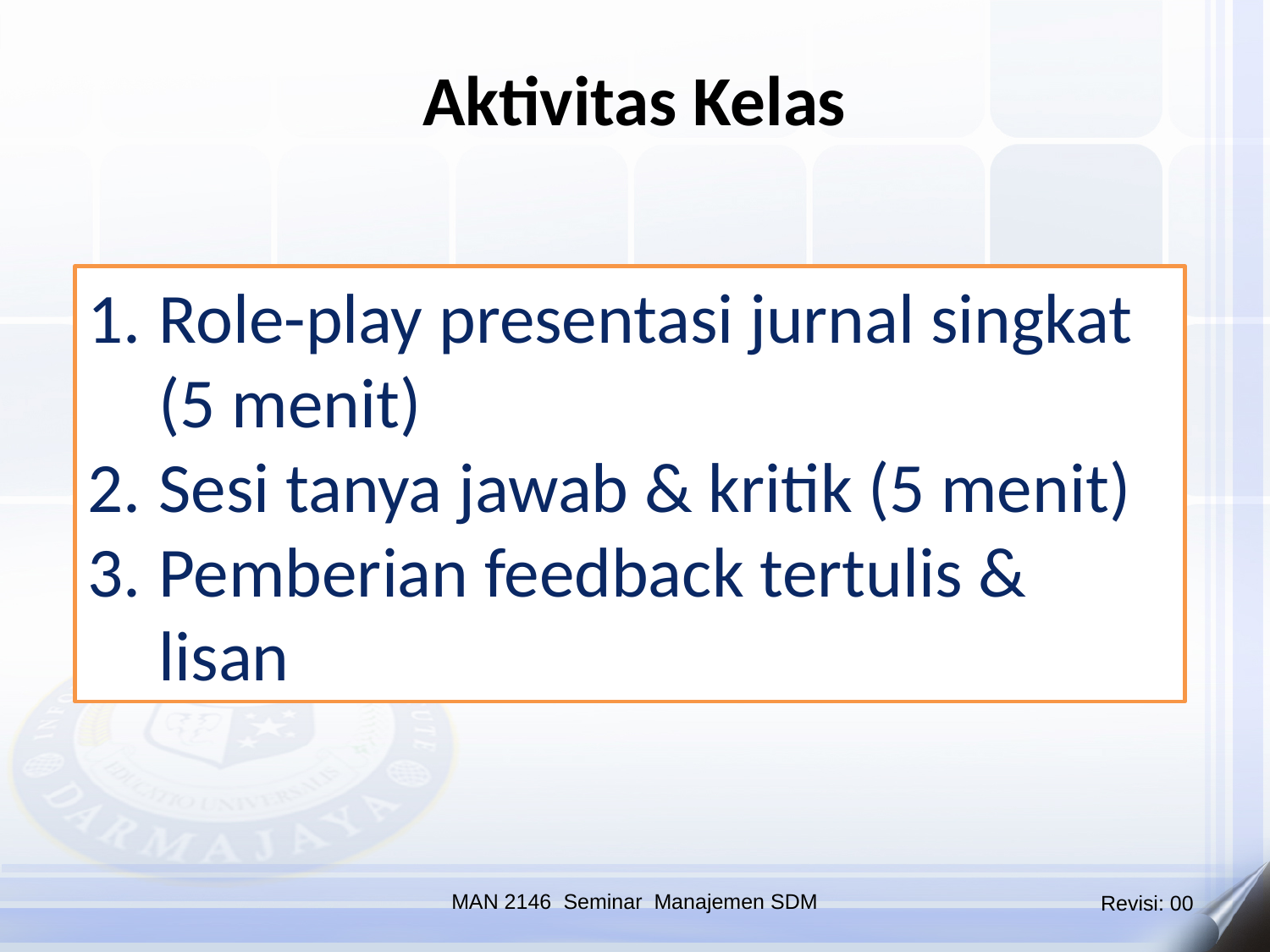

Aktivitas Kelas
Role-play presentasi jurnal singkat (5 menit)
Sesi tanya jawab & kritik (5 menit)
Pemberian feedback tertulis & lisan
MAN 2146  Seminar  Manajemen SDM